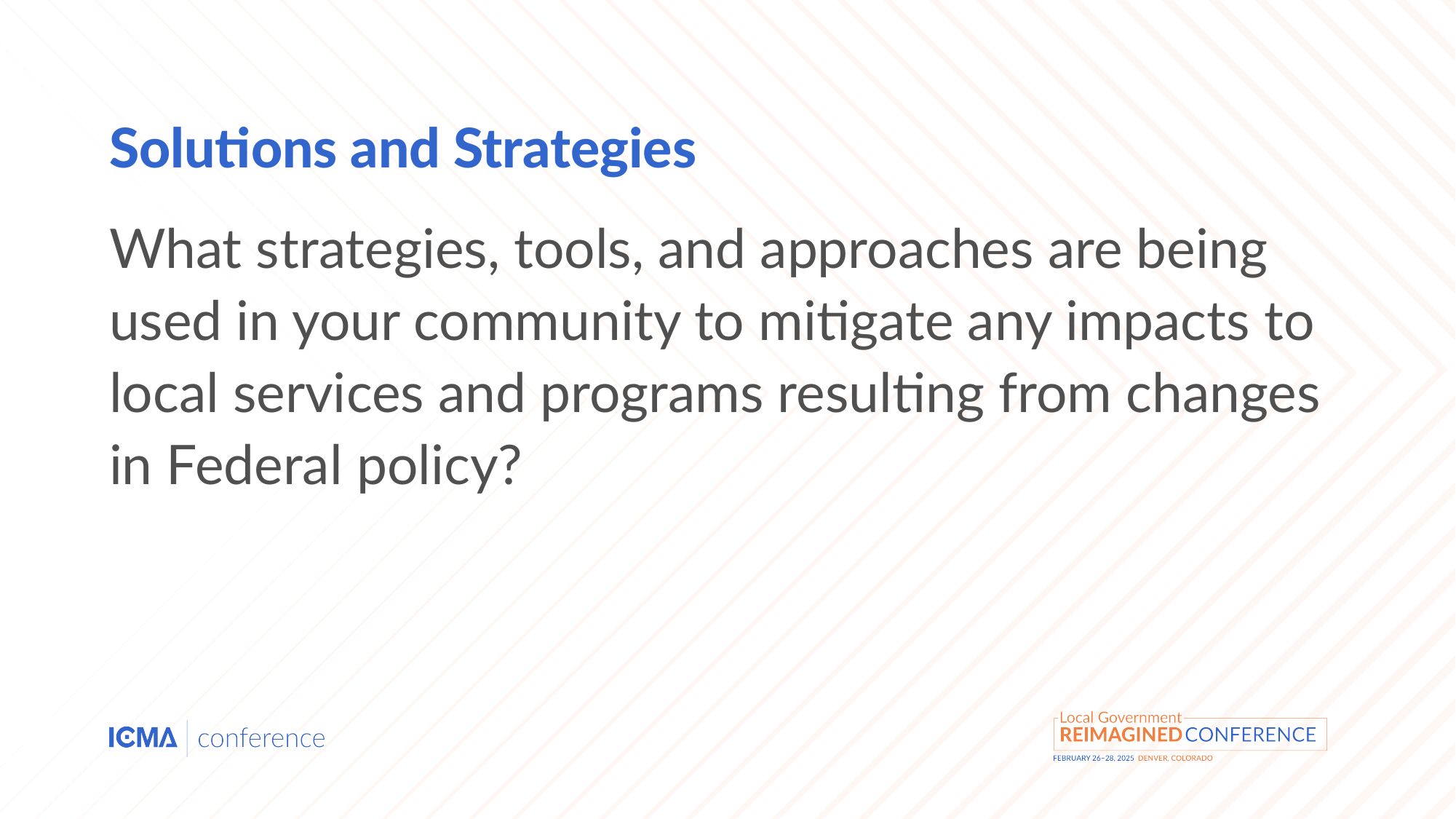

# Solutions and Strategies
What strategies, tools, and approaches are being used in your community to mitigate any impacts to local services and programs resulting from changes in Federal policy?